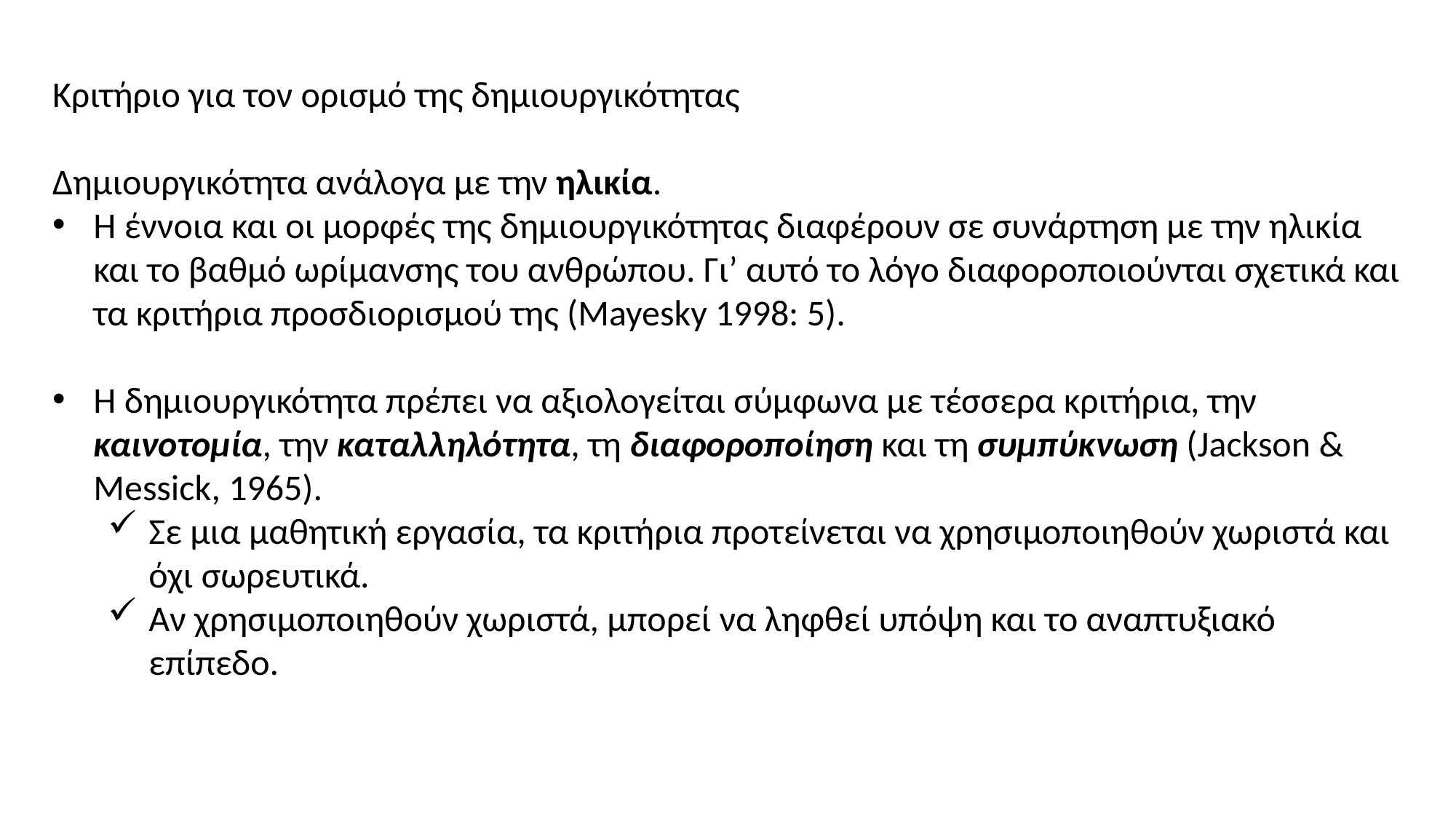

Κριτήριο για τον ορισμό της δημιουργικότητας

Δημιουργικότητα ανάλογα με την ηλικία.
Η έννοια και οι μορφές της δημιουργικότητας διαφέρουν σε συνάρτηση με την ηλικία και το βαθμό ωρίμανσης του ανθρώπου. Γι’ αυτό το λόγο διαφοροποιούνται σχετικά και τα κριτήρια προσδιορισμού της (Mayesky 1998: 5).

Η δημιουργικότητα πρέπει να αξιολογείται σύμφωνα με τέσσερα κριτήρια, την καινοτομία, την καταλληλότητα, τη διαφοροποίηση και τη συμπύκνωση (Jackson & Messick, 1965).
Σε μια μαθητική εργασία, τα κριτήρια προτείνεται να χρησιμοποιηθούν χωριστά και όχι σωρευτικά.
Αν χρησιμοποιηθούν χωριστά, μπορεί να ληφθεί υπόψη και το αναπτυξιακό επίπεδο.